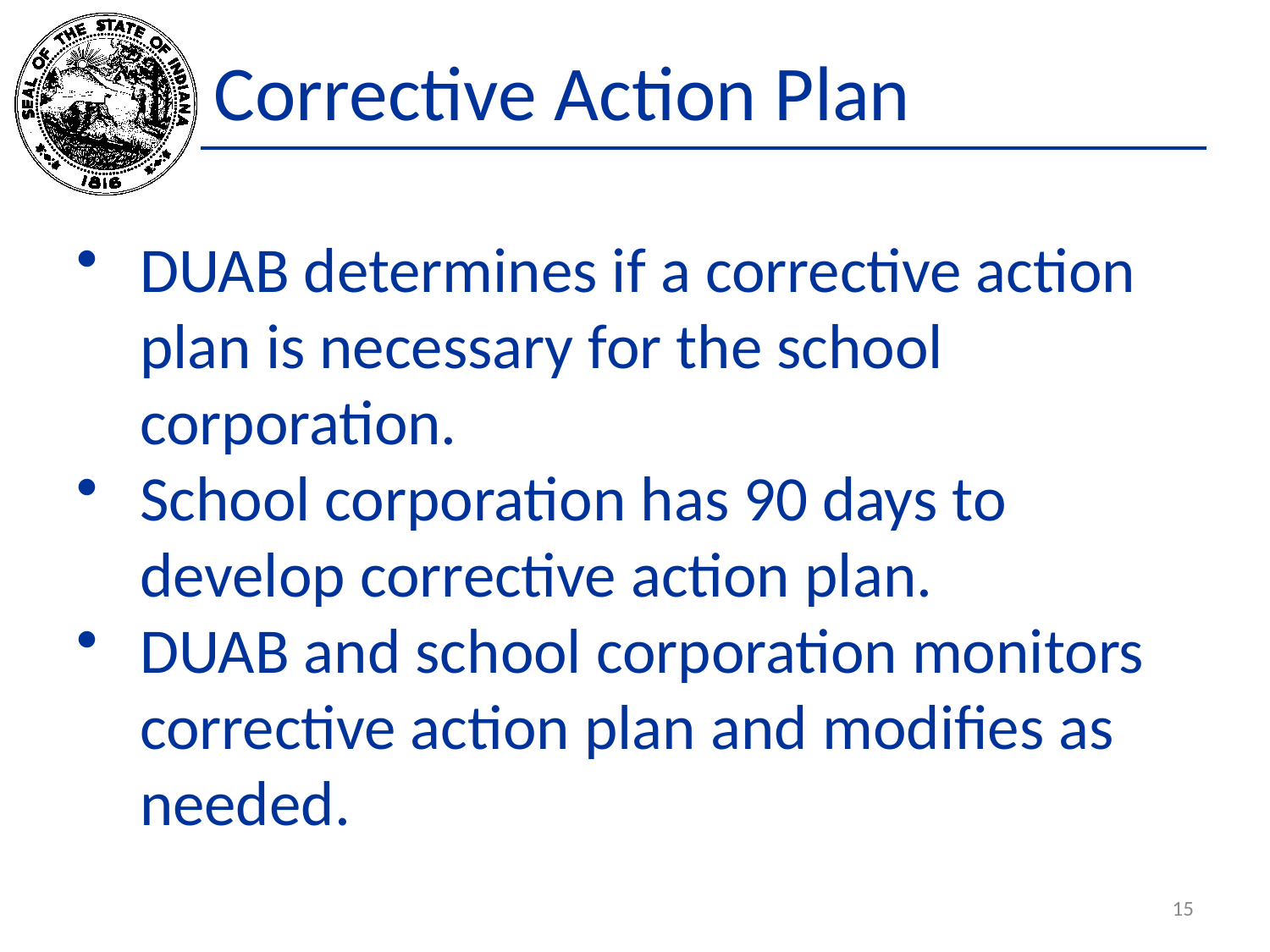

# Corrective Action Plan
DUAB determines if a corrective action plan is necessary for the school corporation.
School corporation has 90 days to develop corrective action plan.
DUAB and school corporation monitors corrective action plan and modifies as needed.

15